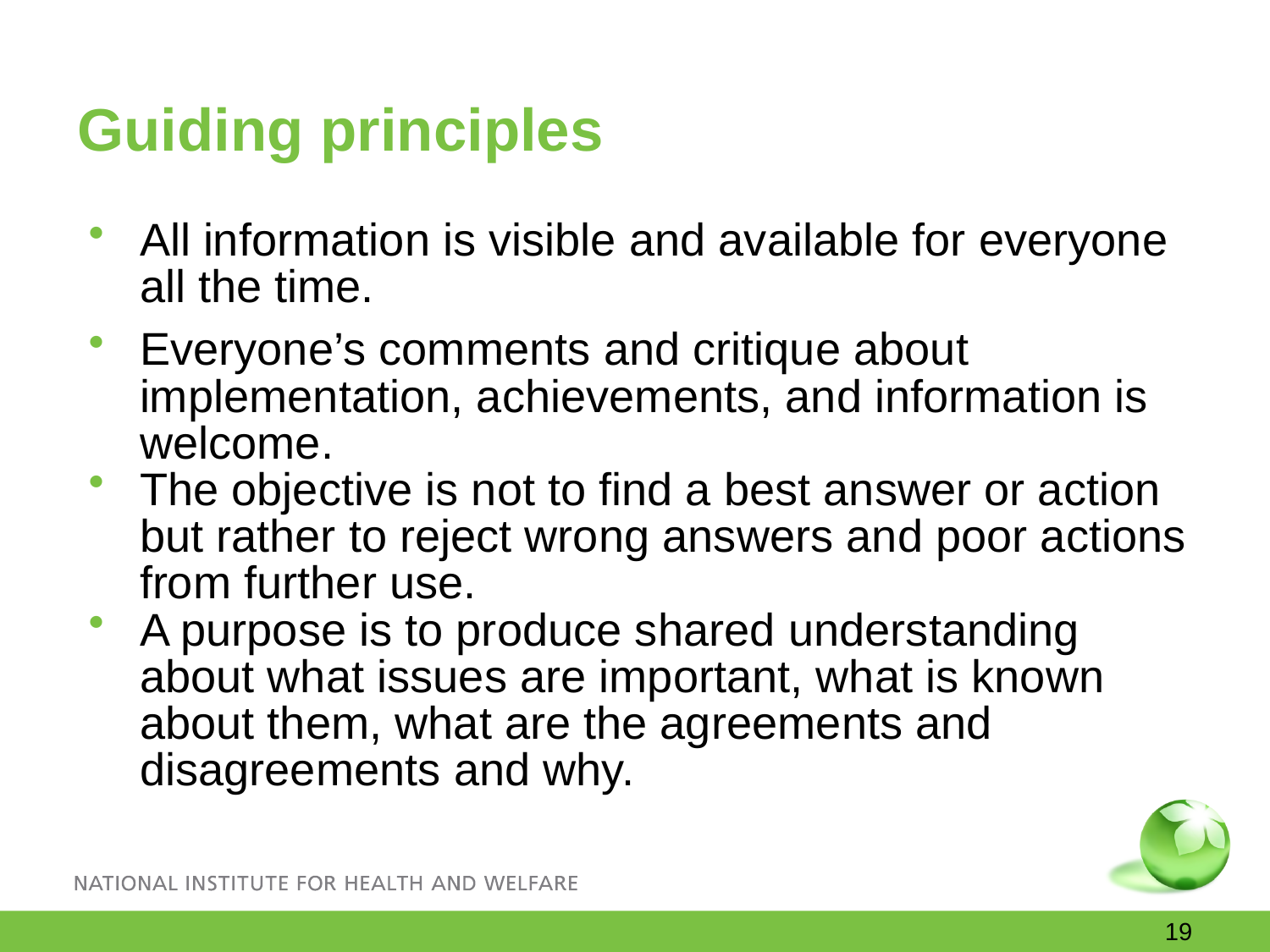

# Guiding principles
All information is visible and available for everyone all the time.
Everyone’s comments and critique about implementation, achievements, and information is welcome.
The objective is not to find a best answer or action but rather to reject wrong answers and poor actions from further use.
A purpose is to produce shared understanding about what issues are important, what is known about them, what are the agreements and disagreements and why.
19